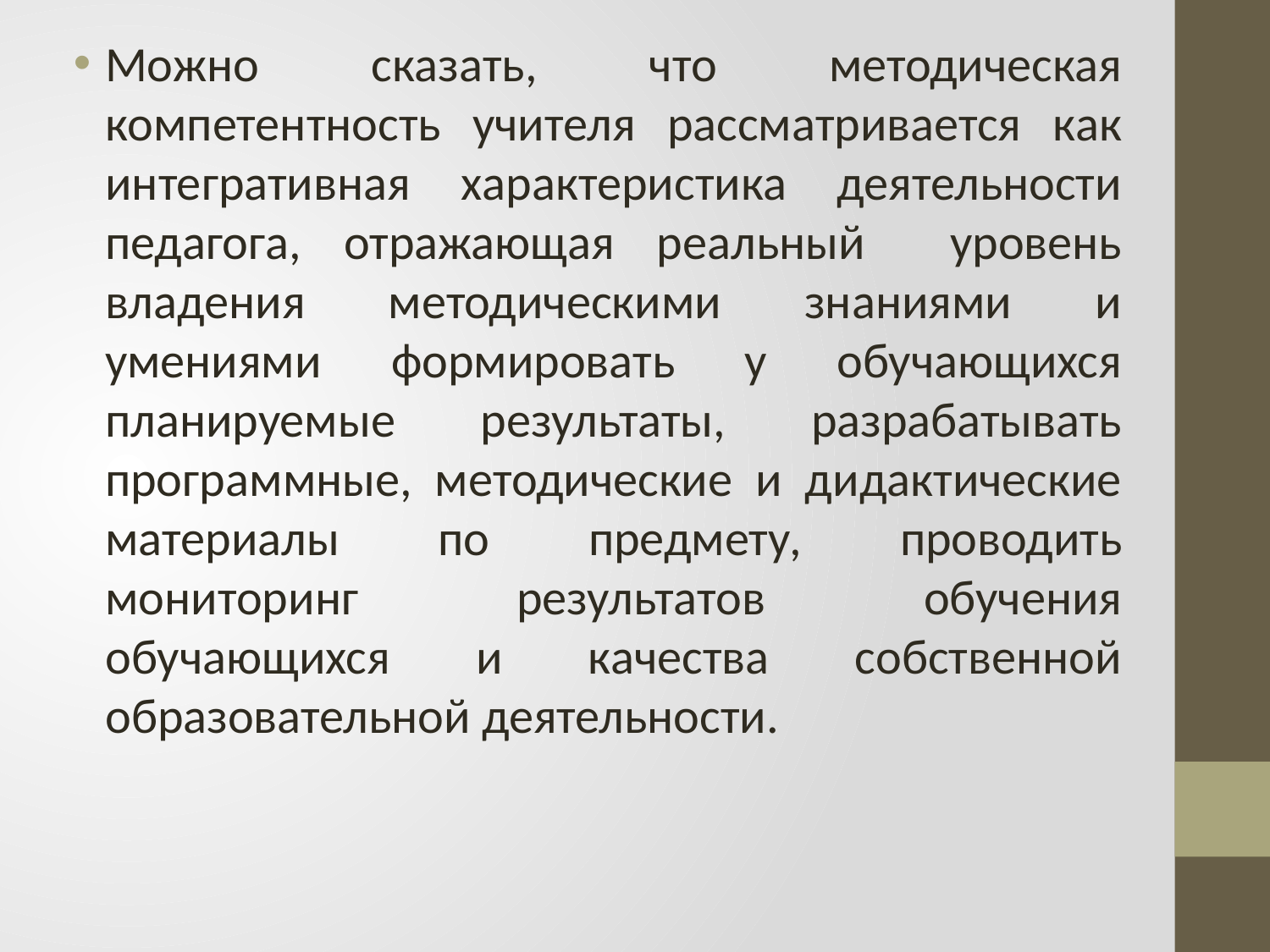

Можно сказать, что методическая компетентность учителя рассматривается как интегративная характеристика деятельности педагога, отражающая реальный  уровень владения методическими знаниями и умениями формировать у обучающихся планируемые результаты, разрабатывать программные, методические и дидактические материалы по предмету, проводить мониторинг результатов обучения обучающихся и качества собственной образовательной деятельности.